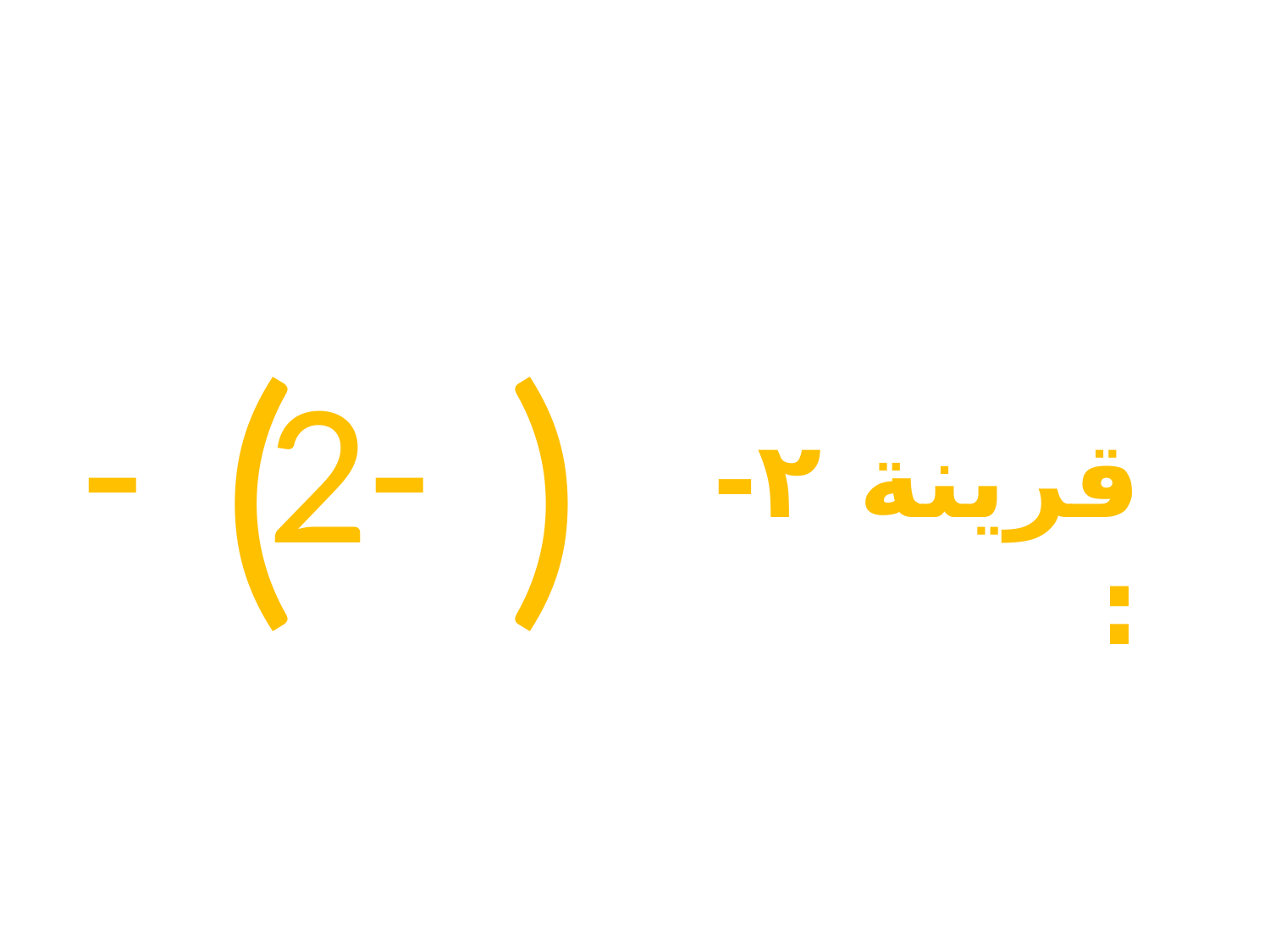

(   )
-
2-
قرینة ۲-  :